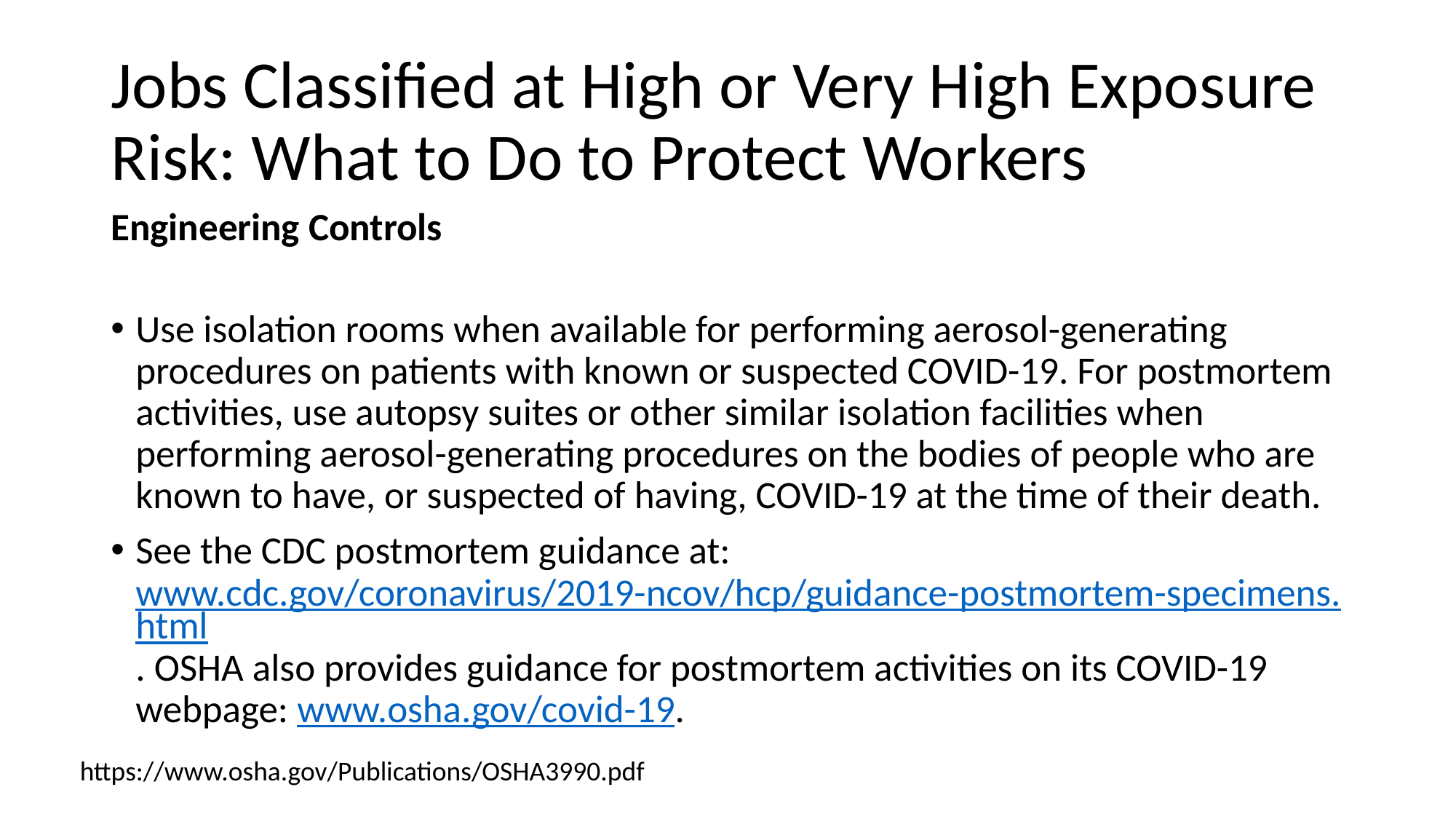

# Jobs Classified at High or Very High Exposure Risk: What to Do to Protect Workers
Engineering Controls
Use isolation rooms when available for performing aerosol-generating procedures on patients with known or suspected COVID-19. For postmortem activities, use autopsy suites or other similar isolation facilities when performing aerosol-generating procedures on the bodies of people who are known to have, or suspected of having, COVID-19 at the time of their death.
See the CDC postmortem guidance at: www.cdc.gov/coronavirus/2019-ncov/hcp/guidance-postmortem-specimens.html. OSHA also provides guidance for postmortem activities on its COVID-19 webpage: www.osha.gov/covid-19.

https://www.osha.gov/Publications/OSHA3990.pdf